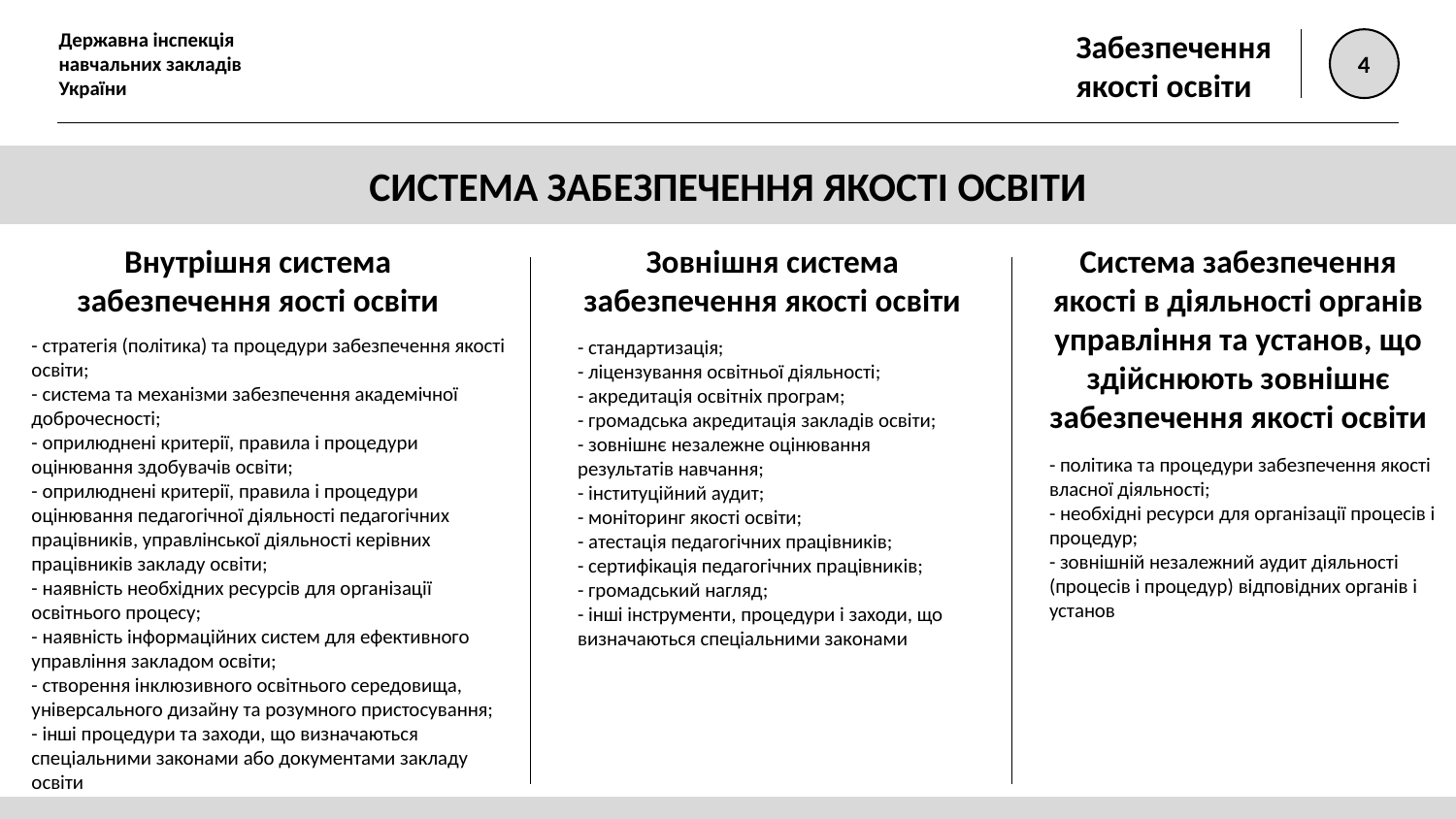

Державна інспекція
навчальних закладів
України
Забезпечення
якості освіти

4

СИСТЕМА ЗАБЕЗПЕЧЕННЯ ЯКОСТІ ОСВІТИ
Внутрішня система забезпечення яості освіти
Зовнішня система забезпечення якості освіти
Система забезпечення якості в діяльності органів управління та установ, що здійснюють зовнішнє забезпечення якості освіти
- стратегія (політика) та процедури забезпечення якості освіти;
- система та механізми забезпечення академічної доброчесності;
- оприлюднені критерії, правила і процедури оцінювання здобувачів освіти;
- оприлюднені критерії, правила і процедури оцінювання педагогічної діяльності педагогічних працівників, управлінської діяльності керівних працівників закладу освіти;
- наявність необхідних ресурсів для організації освітнього процесу;
- наявність інформаційних систем для ефективного управління закладом освіти;
- створення інклюзивного освітнього середовища, універсального дизайну та розумного пристосування;
- інші процедури та заходи, що визначаються спеціальними законами або документами закладу освіти
- стандартизація;
- ліцензування освітньої діяльності;
- акредитація освітніх програм;
- громадська акредитація закладів освіти;
- зовнішнє незалежне оцінювання результатів навчання;
- інституційний аудит;
- моніторинг якості освіти;
- атестація педагогічних працівників;
- сертифікація педагогічних працівників;
- громадський нагляд;
- інші інструменти, процедури і заходи, що визначаються спеціальними законами
- політика та процедури забезпечення якості власної діяльності;
- необхідні ресурси для організації процесів і процедур;
- зовнішній незалежний аудит діяльності (процесів і процедур) відповідних органів і установ